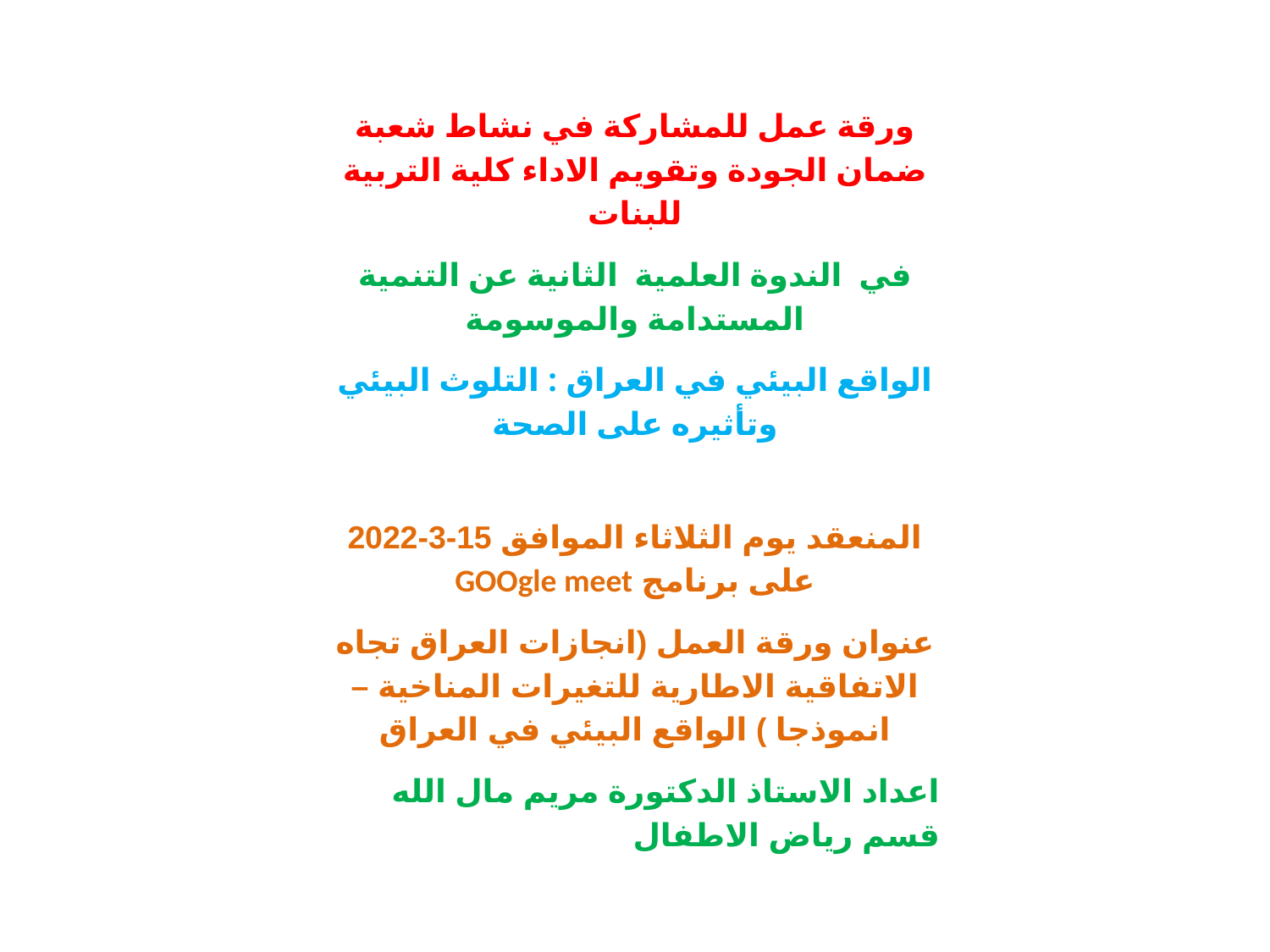

ورقة عمل للمشاركة في نشاط شعبة ضمان الجودة وتقويم الاداء كلية التربية للبنات
في  الندوة العلمية  الثانية عن التنمية المستدامة والموسومة
الواقع البيئي في العراق : التلوث البيئي وتأثيره على الصحة

المنعقد يوم الثلاثاء الموافق 15-3-2022 على برنامج GOOgle meet
عنوان ورقة العمل (انجازات العراق تجاه الاتفاقية الاطارية للتغيرات المناخية – انموذجا ) الواقع البيئي في العراق
اعداد الاستاذ الدكتورة مريم مال الله قسم رياض الاطفال